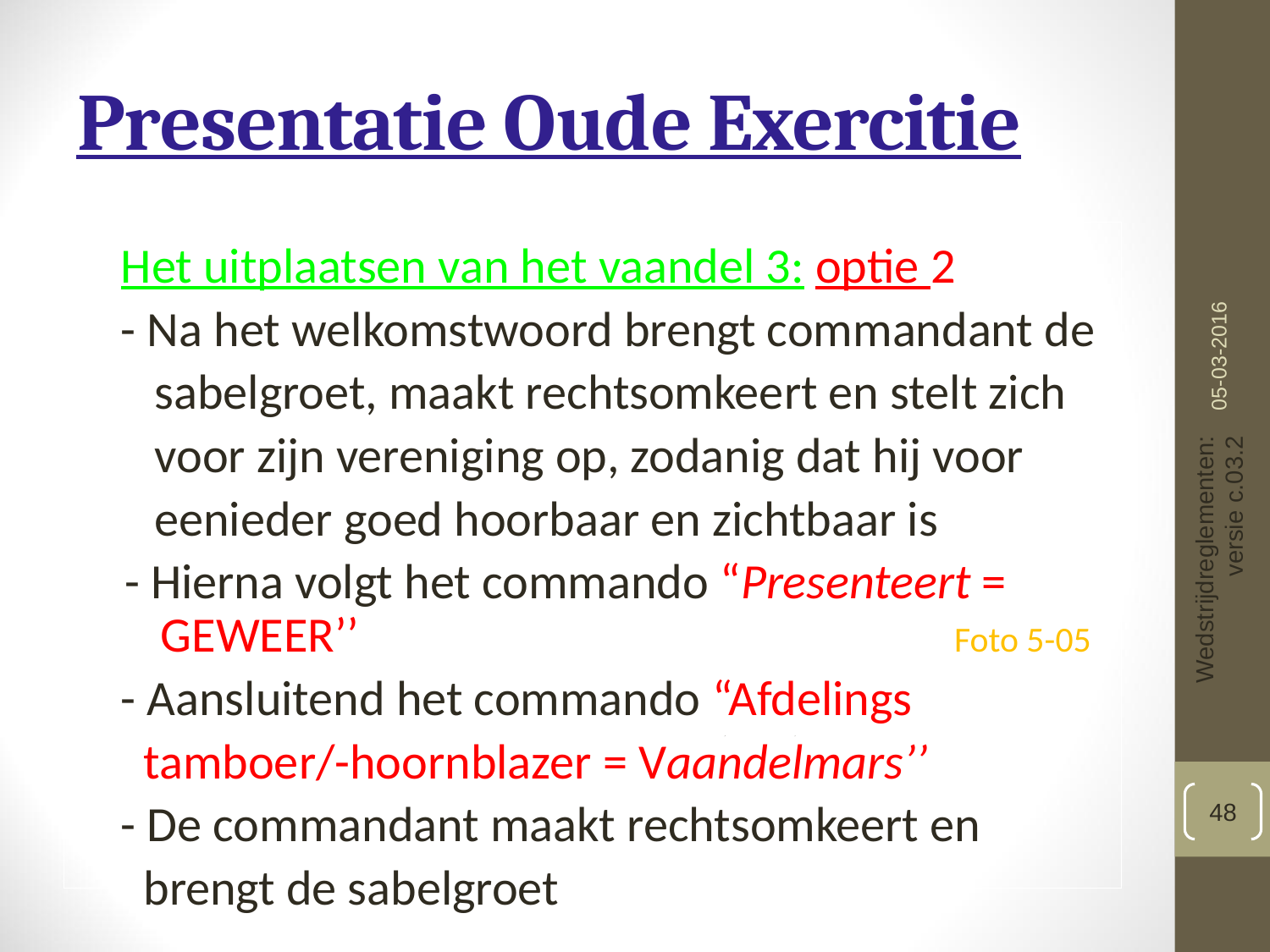

# Presentatie Oude Exercitie

    Het uitplaatsen van het vaandel 3: optie 2
    - Na het welkomstwoord brengt commandant de
       sabelgroet, maakt rechtsomkeert en stelt zich
       voor zijn vereniging op, zodanig dat hij voor
       eenieder goed hoorbaar en zichtbaar is
      - Hierna volgt het commando “Presenteert = GEWEER’’                                                     Foto 5-05
    - Aansluitend het commando “Afdelings
      tamboer/-hoornblazer = Vaandelmars’’
    - De commandant maakt rechtsomkeert en
      brengt de sabelgroet

05-03-2016
Wedstrijdreglementen: versie c.03.2

48